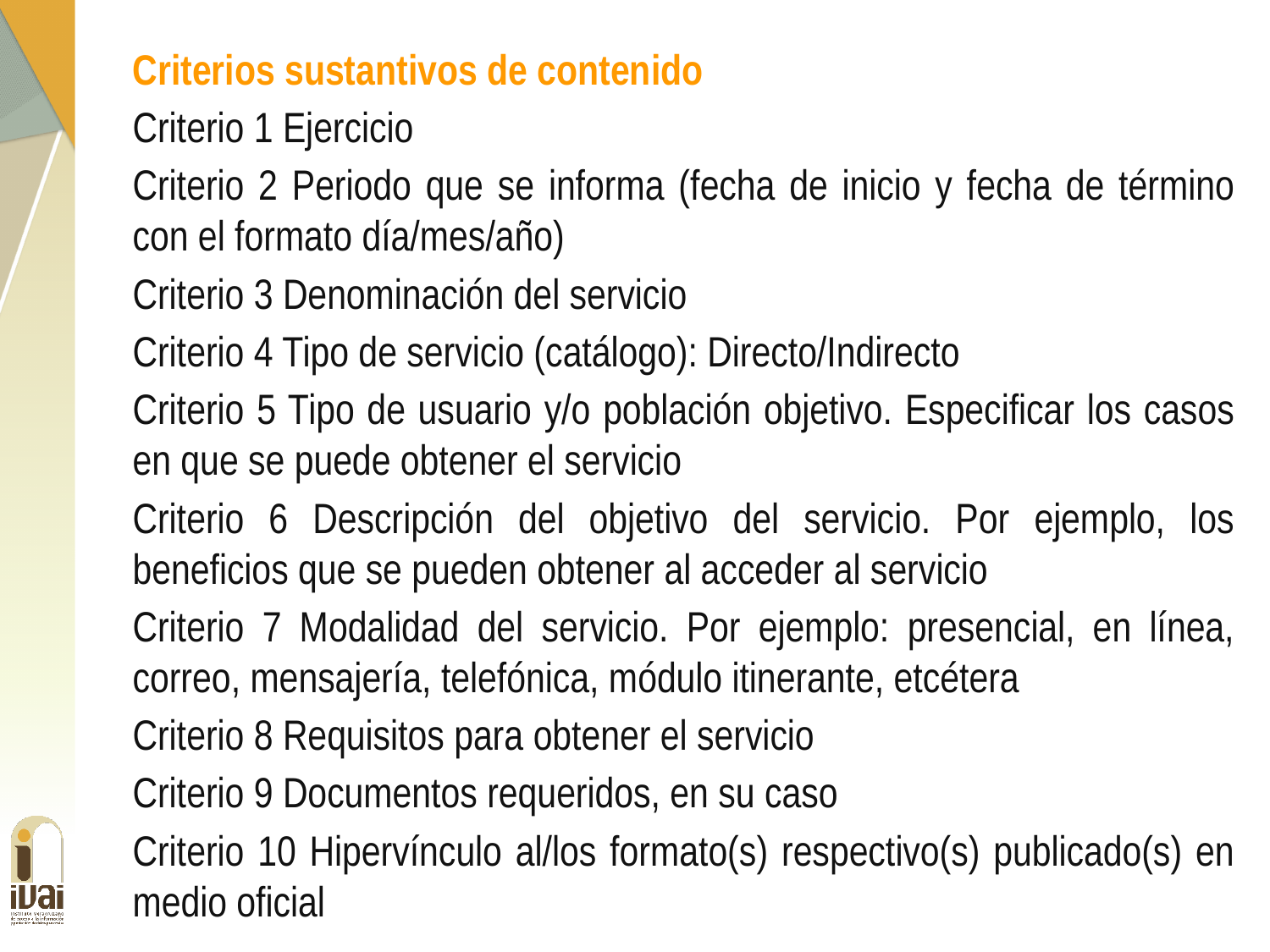

Criterios sustantivos de contenido
Criterio 1 Ejercicio
Criterio 2 Periodo que se informa (fecha de inicio y fecha de término con el formato día/mes/año)
Criterio 3 Denominación del servicio
Criterio 4 Tipo de servicio (catálogo): Directo/Indirecto
Criterio 5 Tipo de usuario y/o población objetivo. Especificar los casos en que se puede obtener el servicio
Criterio 6 Descripción del objetivo del servicio. Por ejemplo, los beneficios que se pueden obtener al acceder al servicio
Criterio 7 Modalidad del servicio. Por ejemplo: presencial, en línea, correo, mensajería, telefónica, módulo itinerante, etcétera
Criterio 8 Requisitos para obtener el servicio
Criterio 9 Documentos requeridos, en su caso
Criterio 10 Hipervínculo al/los formato(s) respectivo(s) publicado(s) en medio oficial